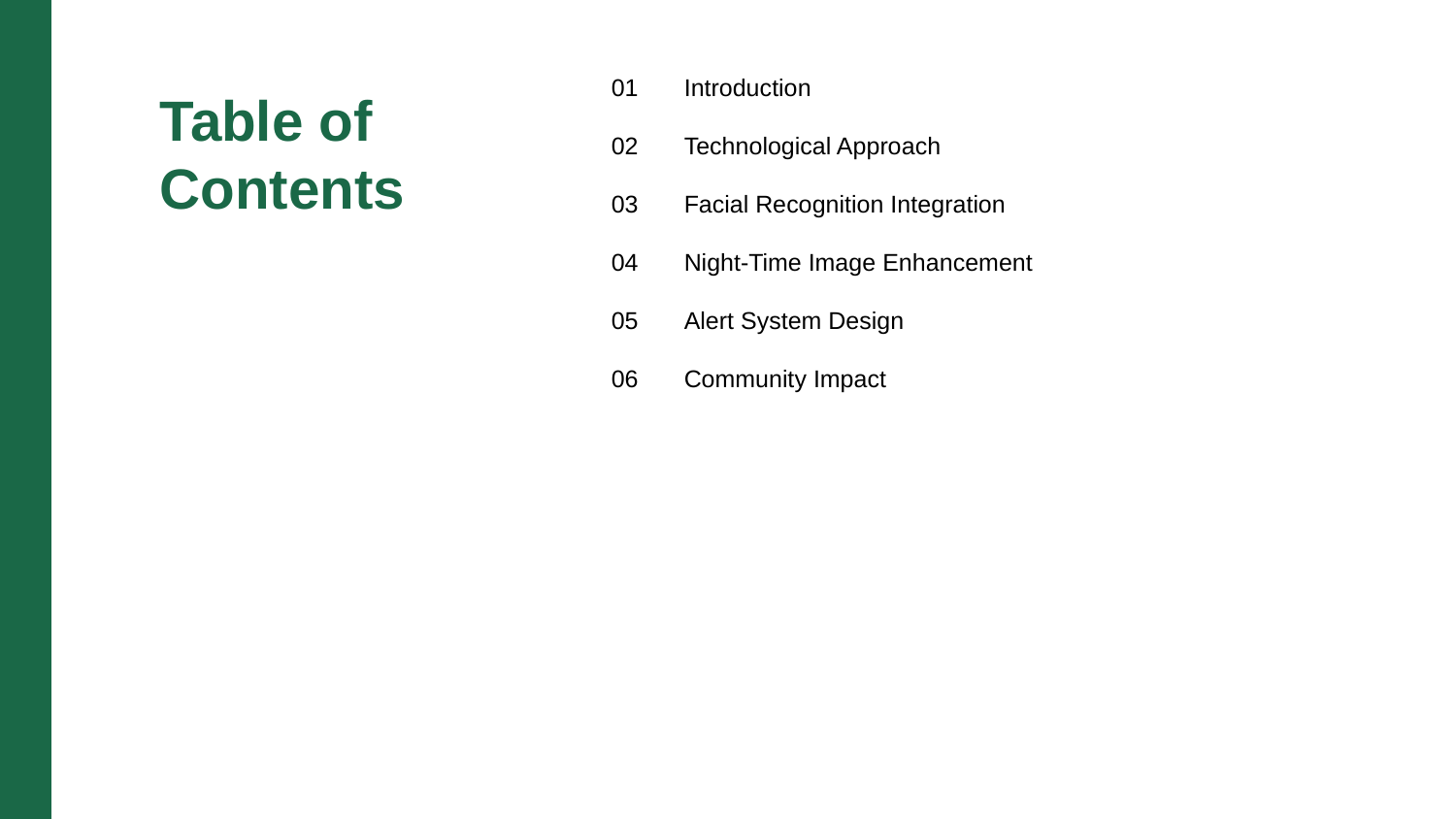

01
Introduction
Table of Contents
02
Technological Approach
03
Facial Recognition Integration
04
Night-Time Image Enhancement
05
Alert System Design
06
Community Impact